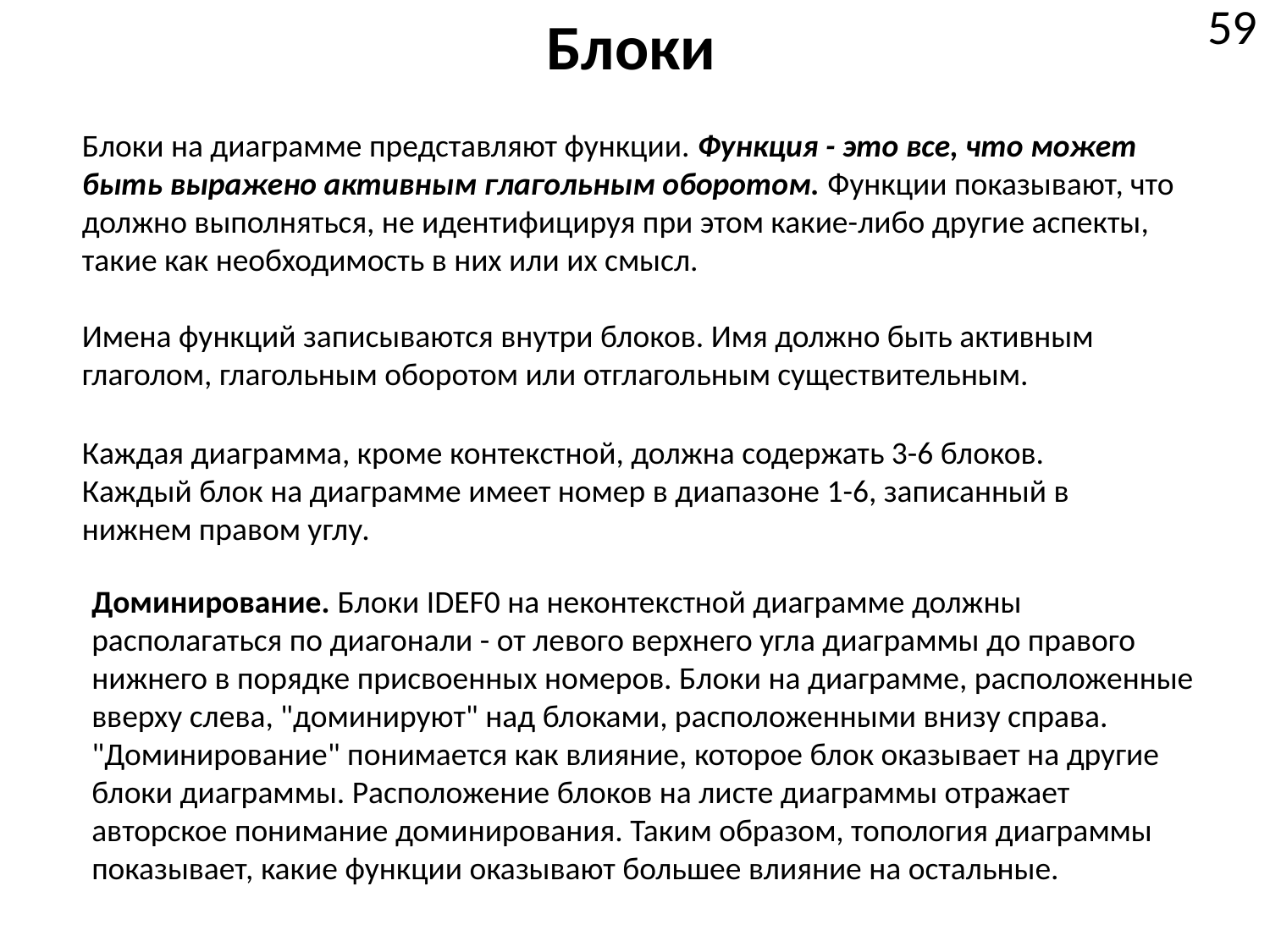

# Блоки
59
Блоки на диаграмме представляют функции. Функция - это все, что может быть выражено активным глагольным оборотом. Функции показывают, что должно выполняться, не идентифицируя при этом какие-либо другие аспекты, такие как необходимость в них или их смысл.

Имена функций записываются внутри блоков. Имя должно быть активным глаголом, глагольным оборотом или отглагольным существительным.
Каждая диаграмма, кроме контекстной, должна содержать 3-6 блоков. Каждый блок на диаграмме имеет номер в диапазоне 1-6, записанный в нижнем правом углу.
Доминирование. Блоки IDEF0 на неконтекстной диаграмме должны располагаться по диагонали - от левого верхнего угла диаграммы до правого нижнего в порядке присвоенных номеров. Блоки на диаграмме, расположенные вверху слева, "доминируют" над блоками, расположенными внизу справа. "Доминирование" понимается как влияние, которое блок оказывает на другие блоки диаграммы. Расположение блоков на листе диаграммы отражает авторское понимание доминирования. Таким образом, топология диаграммы показывает, какие функции оказывают большее влияние на остальные.